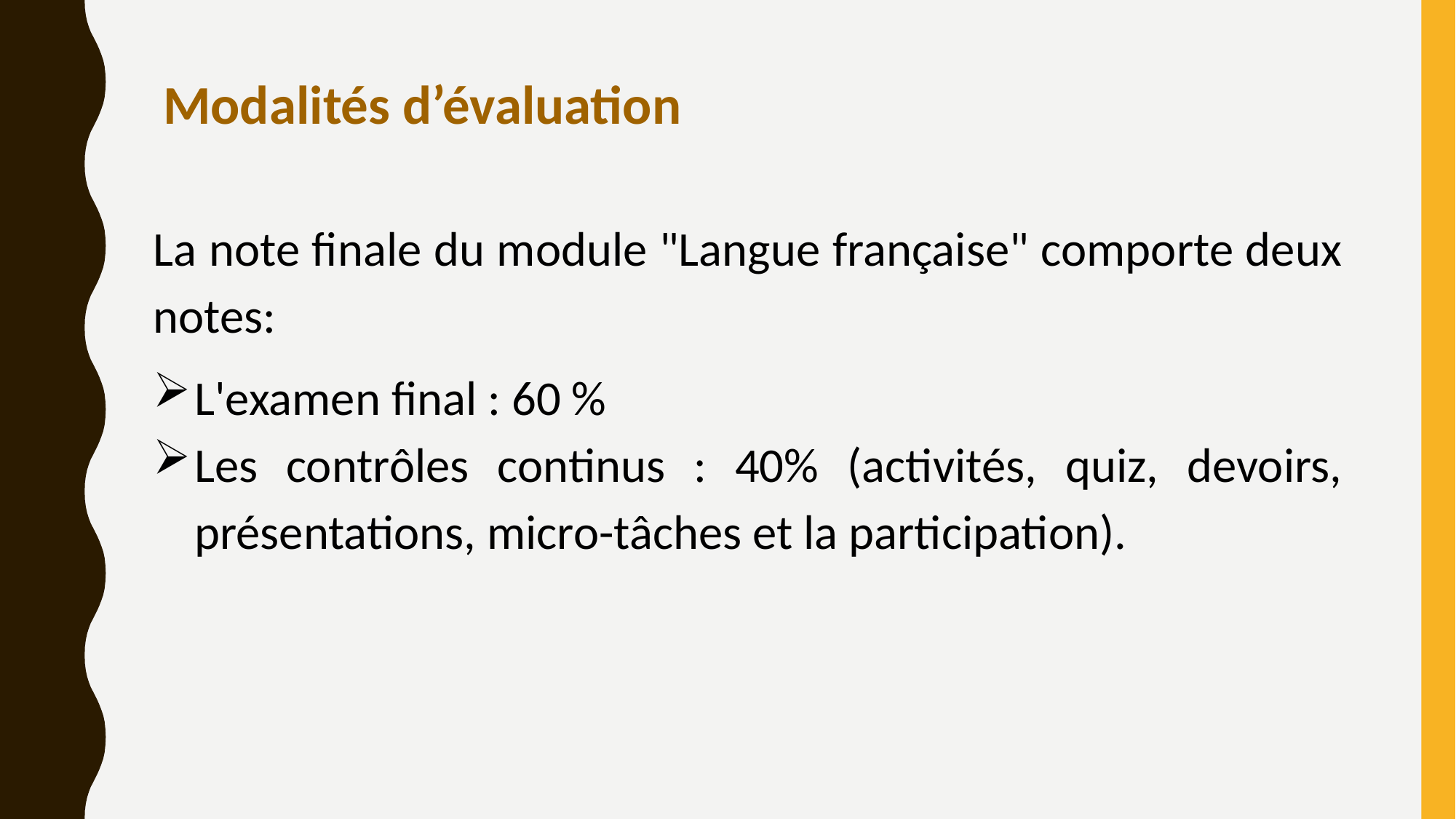

Modalités d’évaluation
La note finale du module "Langue française" comporte deux notes:
L'examen final : 60 %
Les contrôles continus : 40% (activités, quiz, devoirs, présentations, micro-tâches et la participation).